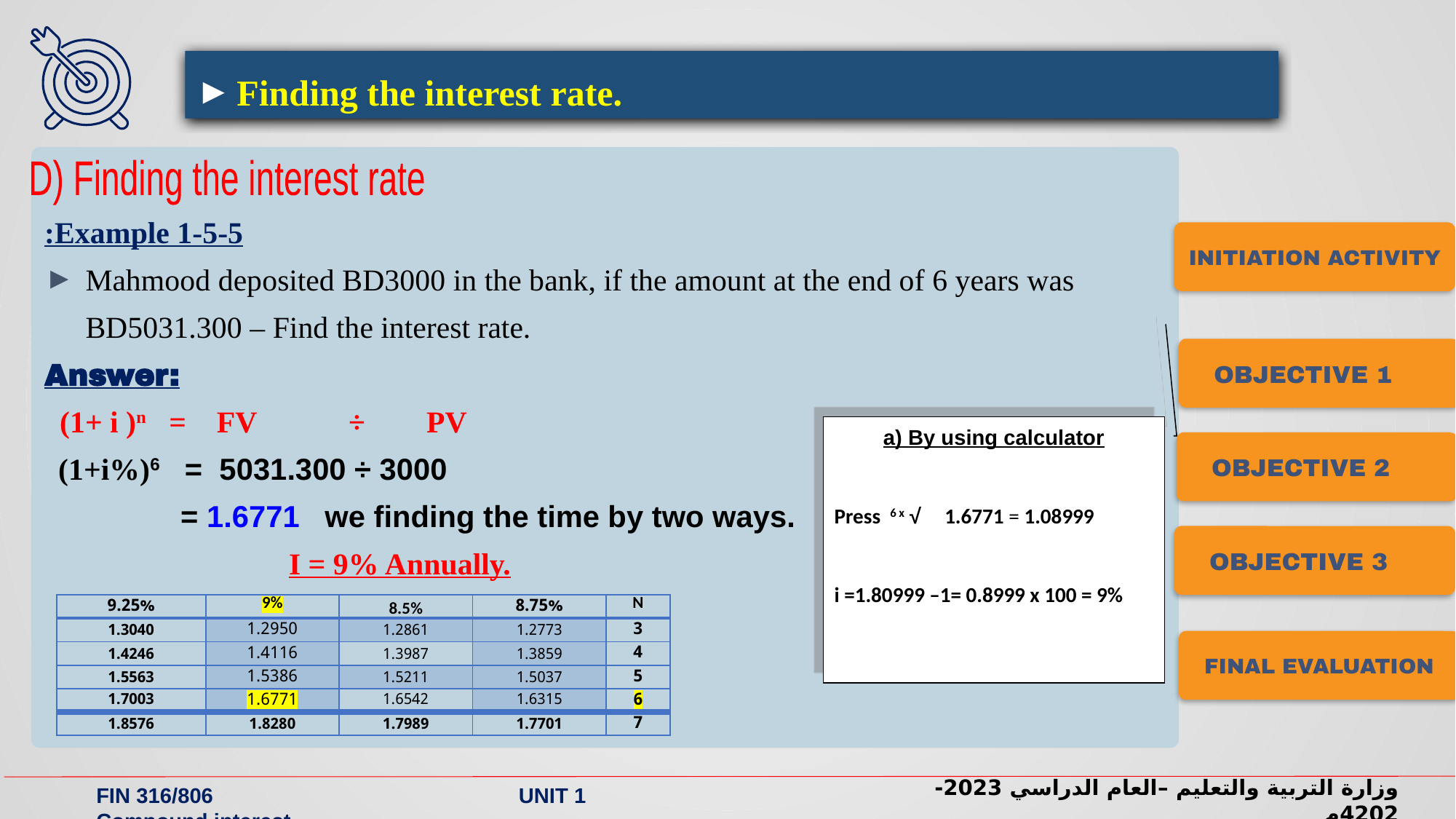

Finding the interest rate.

Example 1-5-5:
Mahmood deposited BD3000 in the bank, if the amount at the end of 6 years was BD5031.300 – Find the interest rate.
Answer:
  (1+ i )n   =    FV            ÷        PV
  (1+i%)6   =  5031.300 ÷ 3000
             = 1.6771   we finding the time by two ways.
                                I = 9% Annually.

D) Finding the interest rate
INITIATION ACTIVITY
OBJECTIVE 1
a) By using calculator

Press  6 x √     1.6771 = 1.08999

i =1.80999 –1= 0.8999 x 100 = 9%
OBJECTIVE 2
OBJECTIVE 3
| 9.25% | 9% | 8.5% | 8.75% | N |
| --- | --- | --- | --- | --- |
| 1.3040 | 1.2950 | 1.2861 | 1.2773 | 3 |
| 1.4246 | 1.4116 | 1.3987 | 1.3859 | 4 |
| 1.5563 | 1.5386 | 1.5211 | 1.5037 | 5 |
| 1.7003 | 1.6771 | 1.6542 | 1.6315 | 6 |
| 1.8576 | 1.8280 | 1.7989 | 1.7701 | 7 |
FINAL EVALUATION
وزارة التربية والتعليم –العام الدراسي 2023-2024م
FIN 316/806                                                   UNIT 1                                                            Compound interest